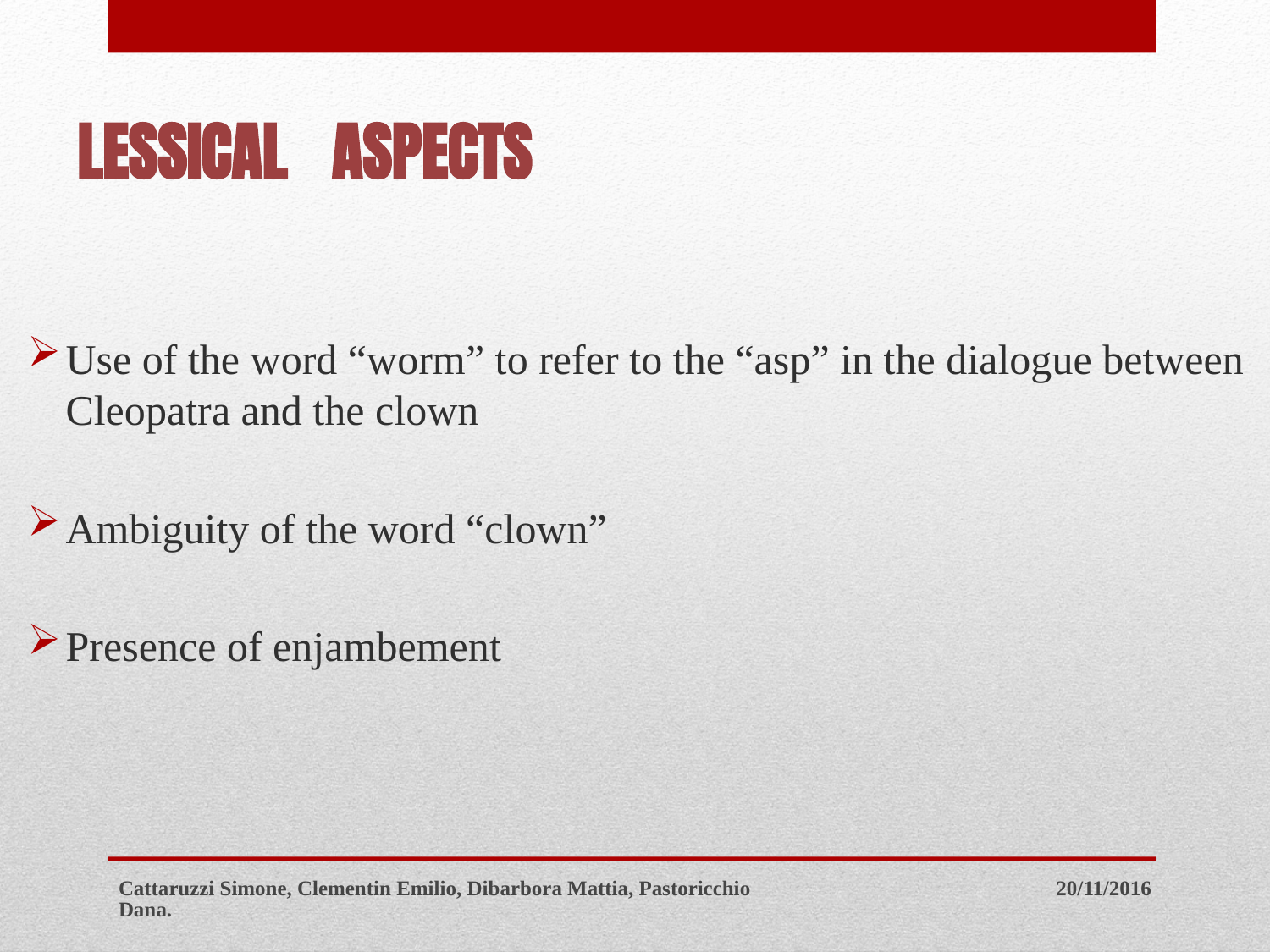

# LESSICAL   ASPECTS
Use of the word “worm” to refer to the “asp” in the dialogue between Cleopatra and the clown

Ambiguity of the word “clown”

Presence of enjambement
Cattaruzzi Simone, Clementin Emilio, Dibarbora Mattia, Pastoricchio Dana.
20/11/2016